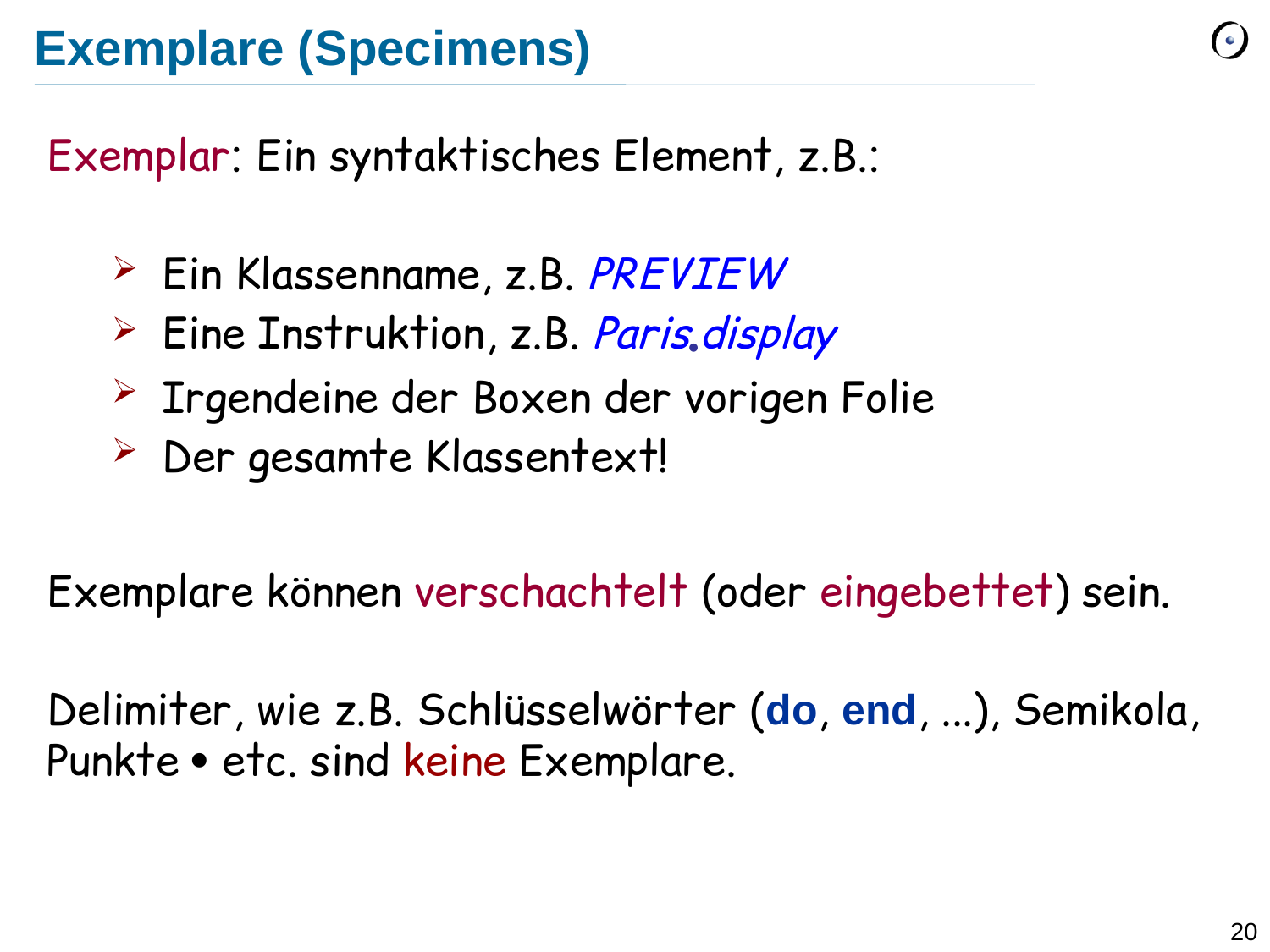

# Exemplare (Specimens)
Exemplar: Ein syntaktisches Element, z.B.:

Ein Klassenname, z.B. PREVIEW
Eine Instruktion, z.B. Paris•display
Irgendeine der Boxen der vorigen Folie
Der gesamte Klassentext!

Exemplare können verschachtelt (oder eingebettet) sein.

Delimiter, wie z.B. Schlüsselwörter (do, end, ...), Semikola, Punkte • etc. sind keine Exemplare.